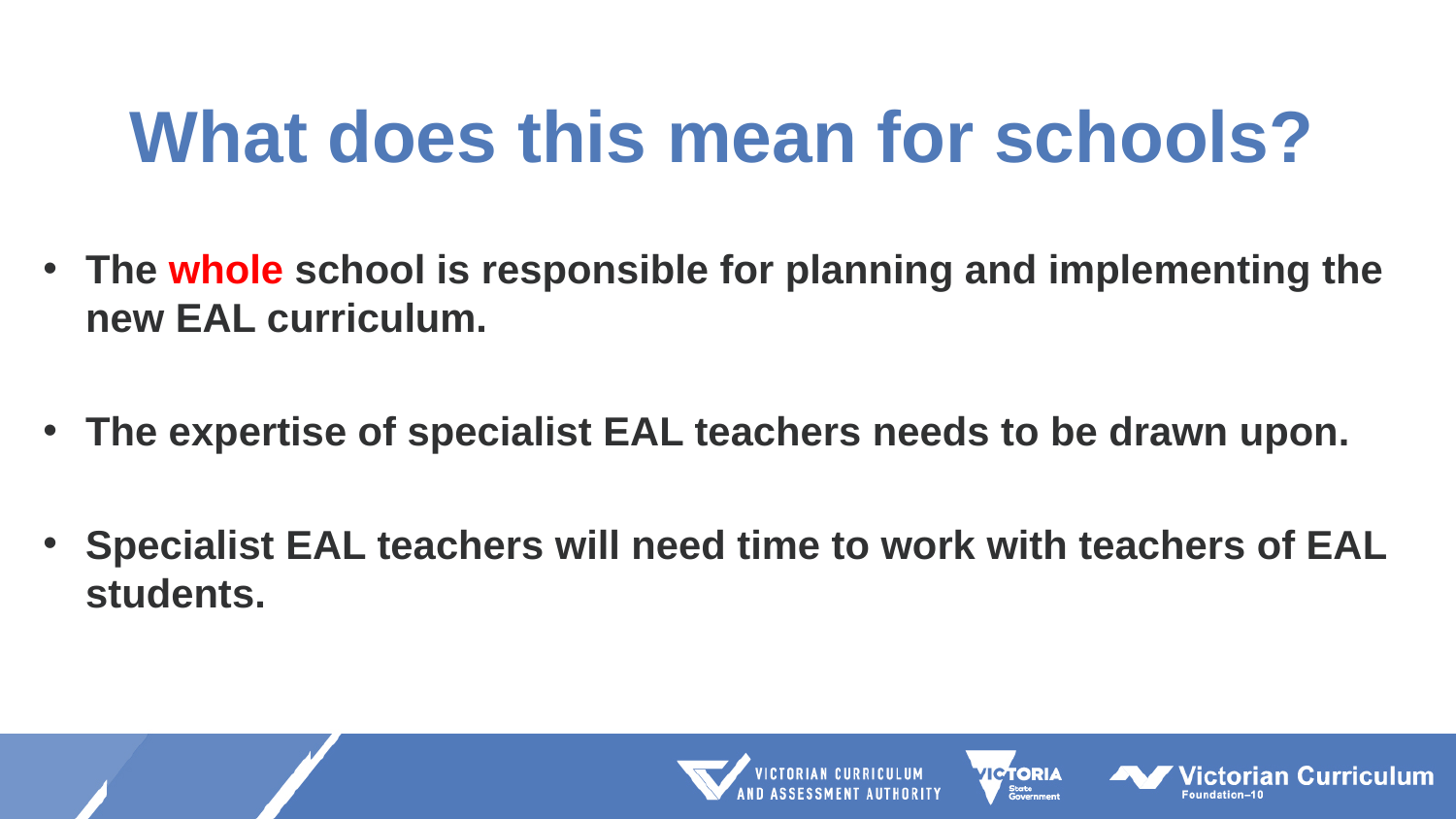

# What does this mean for schools?
The whole school is responsible for planning and implementing the new EAL curriculum.

The expertise of specialist EAL teachers needs to be drawn upon.

Specialist EAL teachers will need time to work with teachers of EAL students.